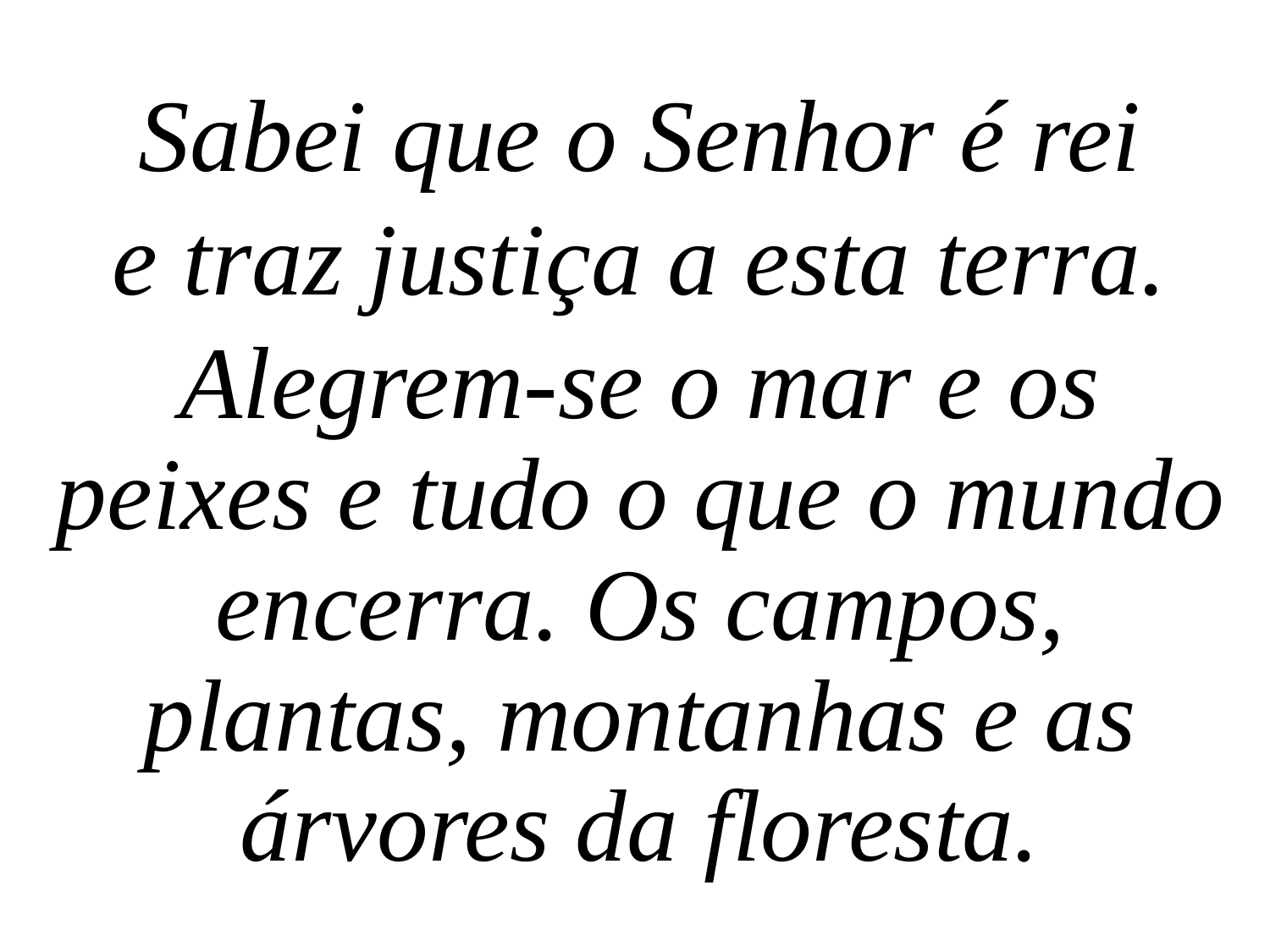

Sabei que o Senhor é rei
e traz justiça a esta terra.
Alegrem-se o mar e os peixes e tudo o que o mundo encerra. Os campos, plantas, montanhas e as árvores da floresta.